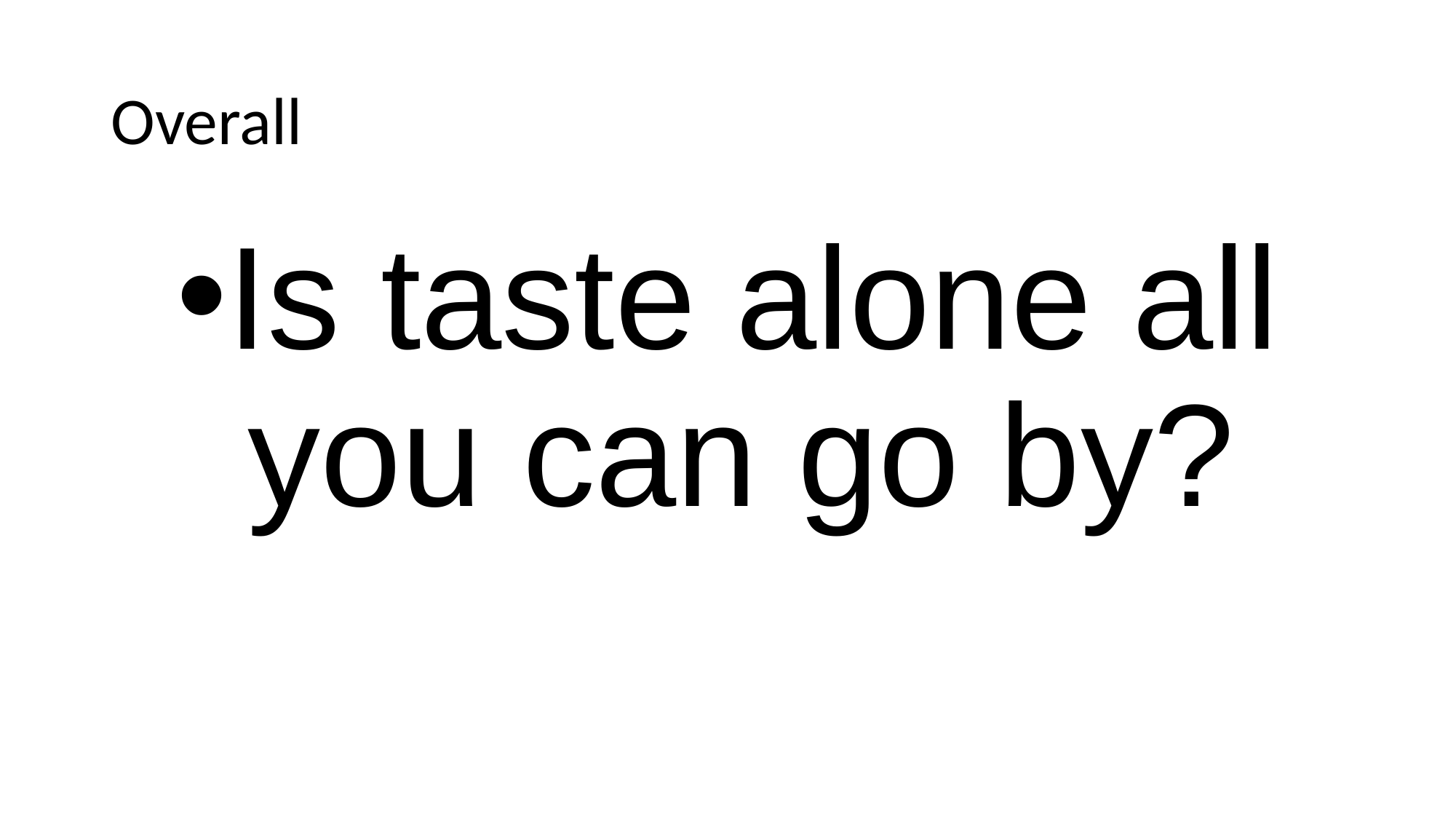

# Overall
Is taste alone all you can go by?